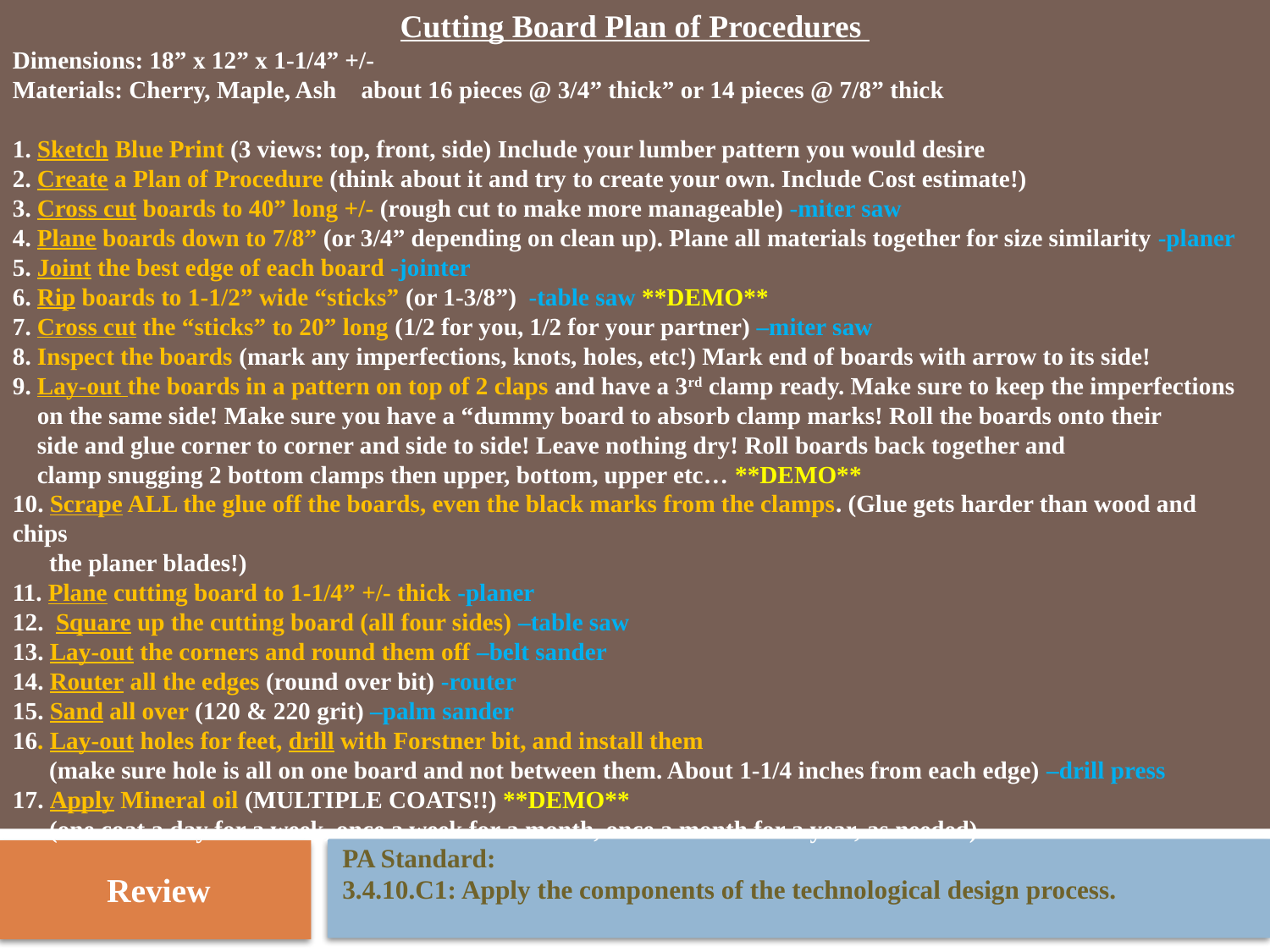

Cutting Board Plan of Procedures
Dimensions: 18” x 12” x 1-1/4” +/-
Materials: Cherry, Maple, Ash    about 16 pieces @ 3/4” thick” or 14 pieces @ 7/8” thick

1. Sketch Blue Print (3 views: top, front, side) Include your lumber pattern you would desire
2. Create a Plan of Procedure (think about it and try to create your own. Include Cost estimate!)
3. Cross cut boards to 40” long +/- (rough cut to make more manageable) -miter saw
4. Plane boards down to 7/8” (or 3/4” depending on clean up). Plane all materials together for size similarity -planer
5. Joint the best edge of each board -jointer
6. Rip boards to 1-1/2” wide “sticks” (or 1-3/8”)  -table saw **DEMO**
7. Cross cut the “sticks” to 20” long (1/2 for you, 1/2 for your partner) –miter saw
8. Inspect the boards (mark any imperfections, knots, holes, etc!) Mark end of boards with arrow to its side!
9. Lay-out the boards in a pattern on top of 2 claps and have a 3rd clamp ready. Make sure to keep the imperfections
    on the same side! Make sure you have a “dummy board to absorb clamp marks! Roll the boards onto their
    side and glue corner to corner and side to side! Leave nothing dry! Roll boards back together and
    clamp snugging 2 bottom clamps then upper, bottom, upper etc… **DEMO**
10. Scrape ALL the glue off the boards, even the black marks from the clamps. (Glue gets harder than wood and chips
      the planer blades!)
11. Plane cutting board to 1-1/4” +/- thick -planer
12.  Square up the cutting board (all four sides) –table saw
13. Lay-out the corners and round them off –belt sander
14. Router all the edges (round over bit) -router
15. Sand all over (120 & 220 grit) –palm sander
16. Lay-out holes for feet, drill with Forstner bit, and install them
      (make sure hole is all on one board and not between them. About 1-1/4 inches from each edge) –drill press
17. Apply Mineral oil (MULTIPLE COATS!!) **DEMO**
      (one coat a day for a week, once a week for a month, once a month for a year, as needed)
PA Standard:
3.4.10.C1: Apply the components of the technological design process.

Review